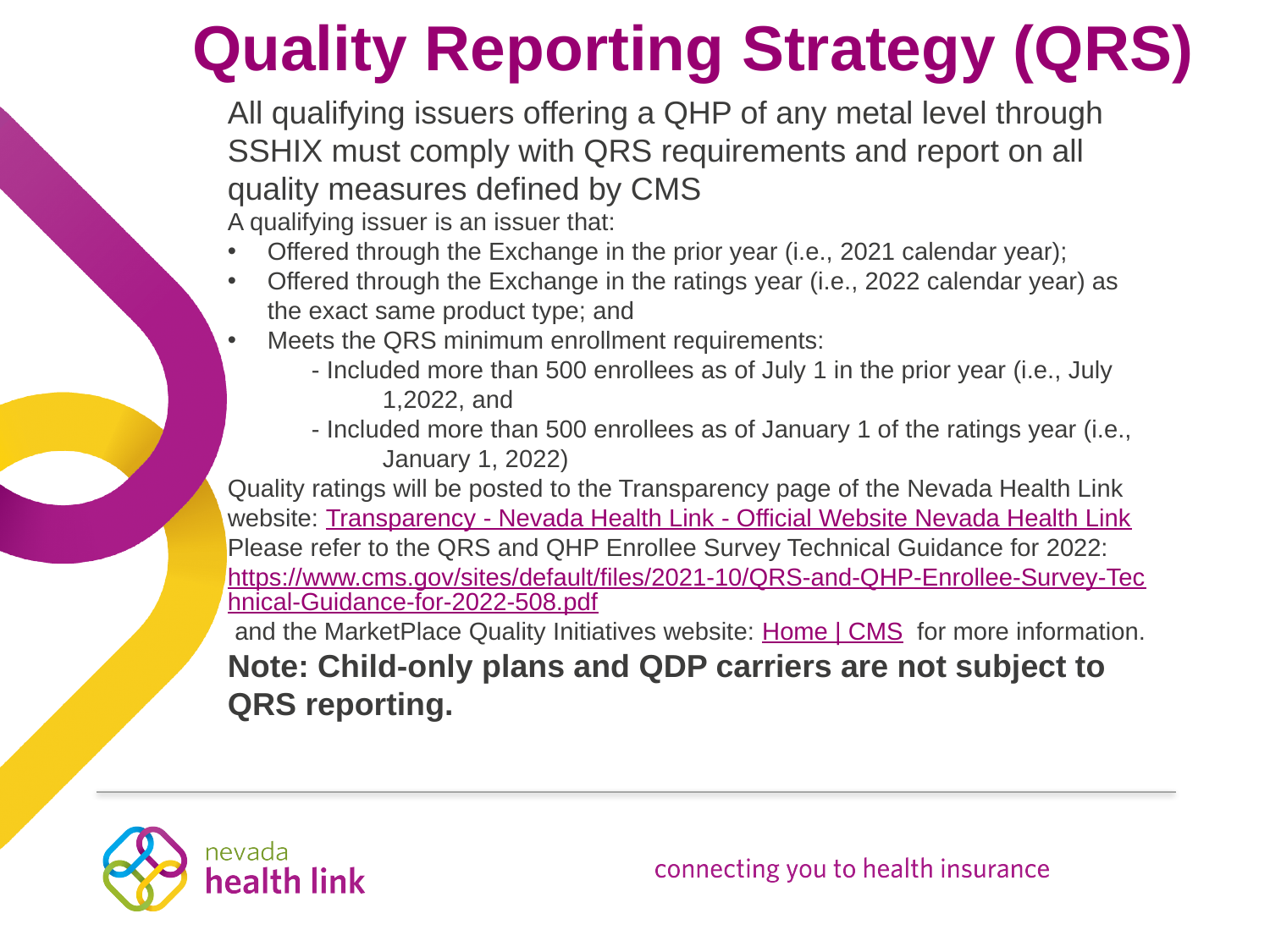

# Quality Reporting Strategy (QRS)
All qualifying issuers offering a QHP of any metal level through SSHIX must comply with QRS requirements and report on all quality measures defined by CMS
A qualifying issuer is an issuer that:
Offered through the Exchange in the prior year (i.e., 2021 calendar year);
Offered through the Exchange in the ratings year (i.e., 2022 calendar year) as the exact same product type; and
Meets the QRS minimum enrollment requirements:
            - Included more than 500 enrollees as of July 1 in the prior year (i.e., July        	    1,2022, and
            - Included more than 500 enrollees as of January 1 of the ratings year (i.e., 	    January 1, 2022)
Quality ratings will be posted to the Transparency page of the Nevada Health Link website: Transparency - Nevada Health Link - Official Website Nevada Health Link
Please refer to the QRS and QHP Enrollee Survey Technical Guidance for 2022:
https://www.cms.gov/sites/default/files/2021-10/QRS-and-QHP-Enrollee-Survey-Technical-Guidance-for-2022-508.pdf and the MarketPlace Quality Initiatives website: Home | CMS  for more information.
Note: Child-only plans and QDP carriers are not subject to QRS reporting.